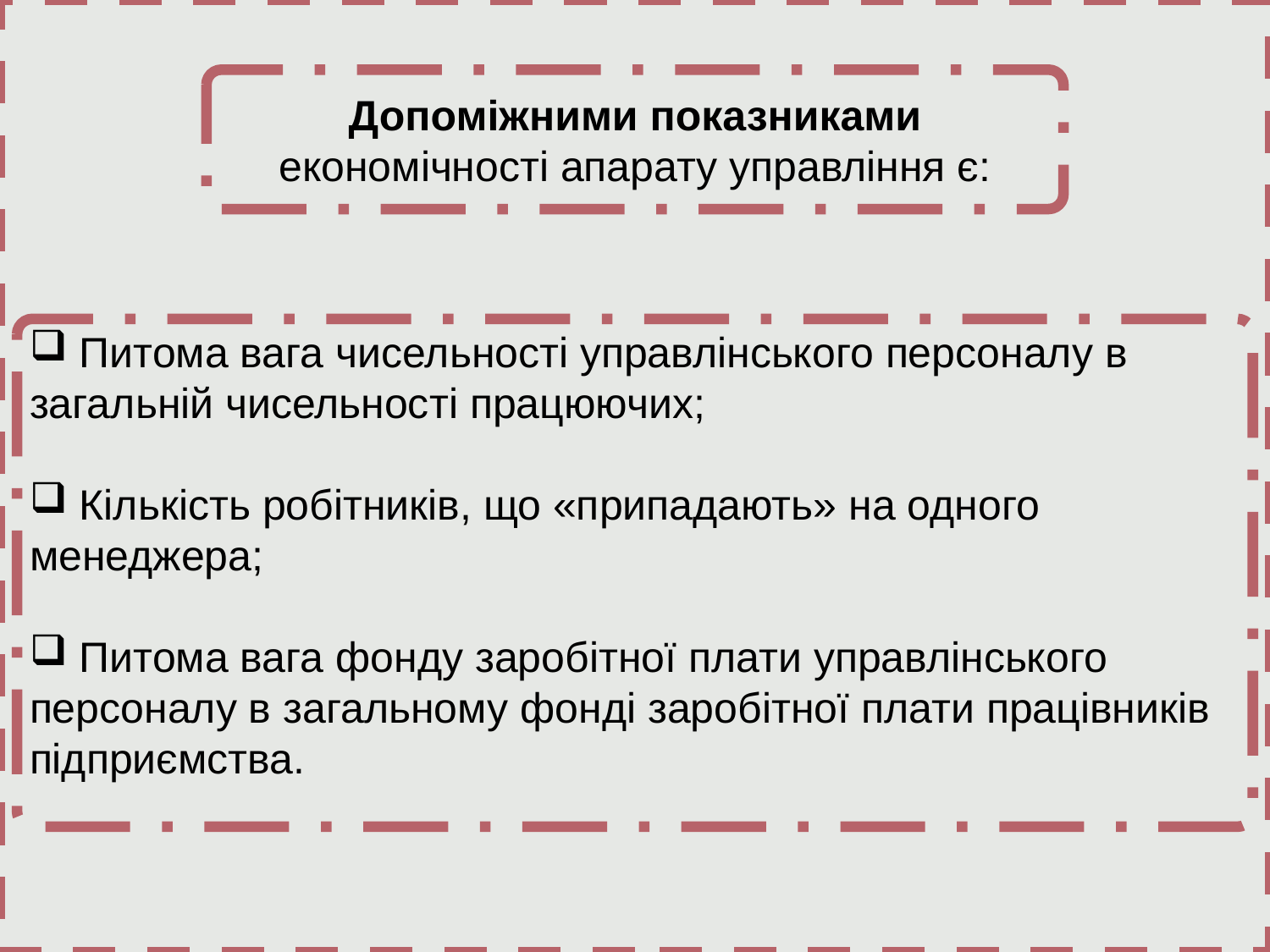

Допоміжними показниками економічності апарату управління є:
 Питома вага чисельності управлінського персоналу в загальній чисельності працюючих;

 Кількість робітників, що «припадають» на одного менеджера;

 Питома вага фонду заробітної плати управлінського персоналу в загальному фонді заробітної плати працівників підприємства.